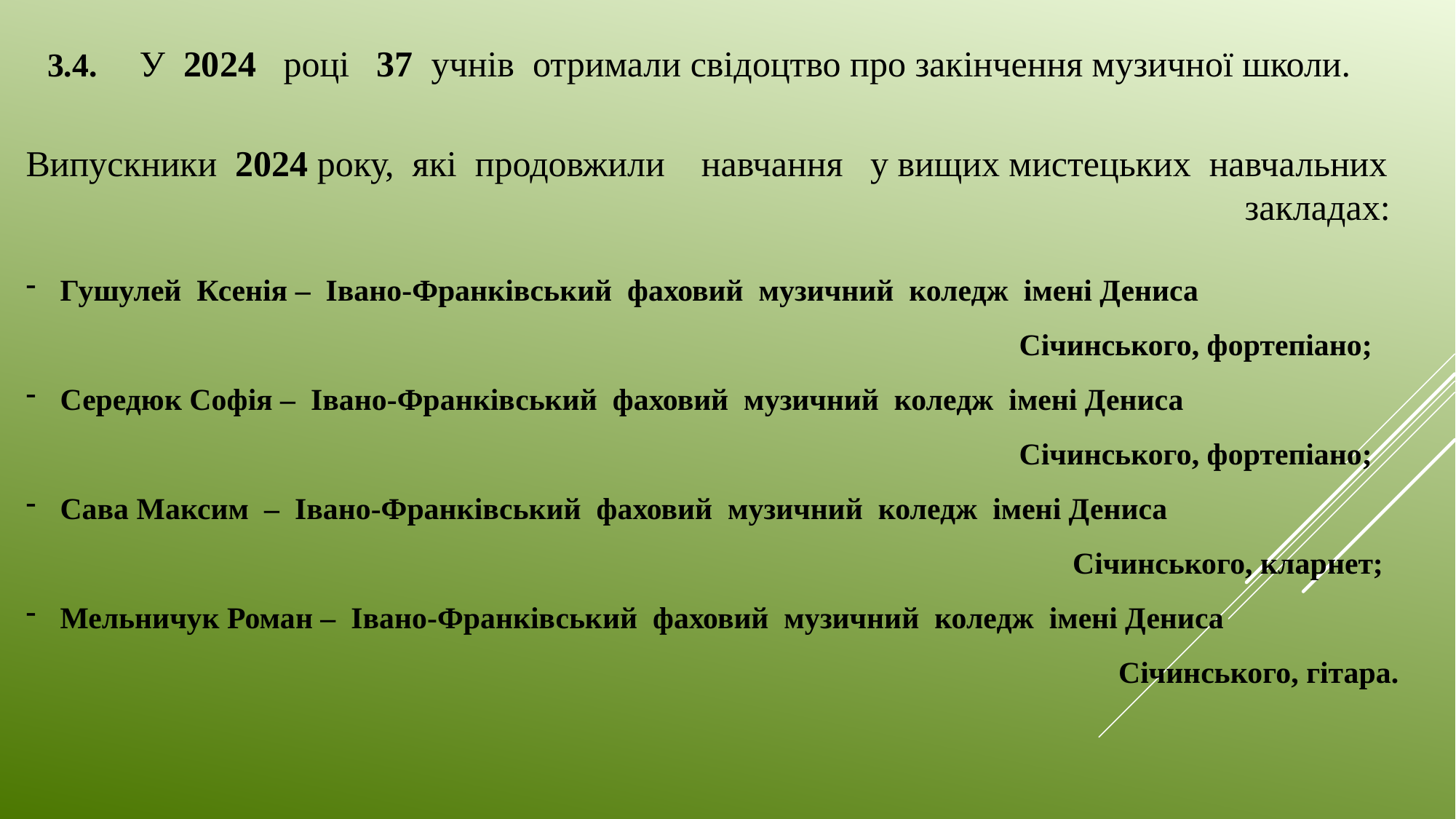

3.4.     У  2024   році   37  учнів  отримали свідоцтво про закінчення музичної школи.

Випускники  2024 року,  які  продовжили    навчання   у вищих мистецьких  навчальних
                                                                                                                                      закладах:

Гушулей  Ксенія –  Івано-Франківський  фаховий  музичний  коледж  імені Дениса
                                                                                                                                  Січинського, фортепіано;
Середюк Софія –  Івано-Франківський  фаховий  музичний  коледж  імені Дениса
                                                                                                                                  Січинського, фортепіано;
Сава Максим  –  Івано-Франківський  фаховий  музичний  коледж  імені Дениса
                                                                                                                                         Січинського, кларнет;
Мельничук Роман –  Івано-Франківський  фаховий  музичний  коледж  імені Дениса
                                                                                                                                               Січинського, гітара.